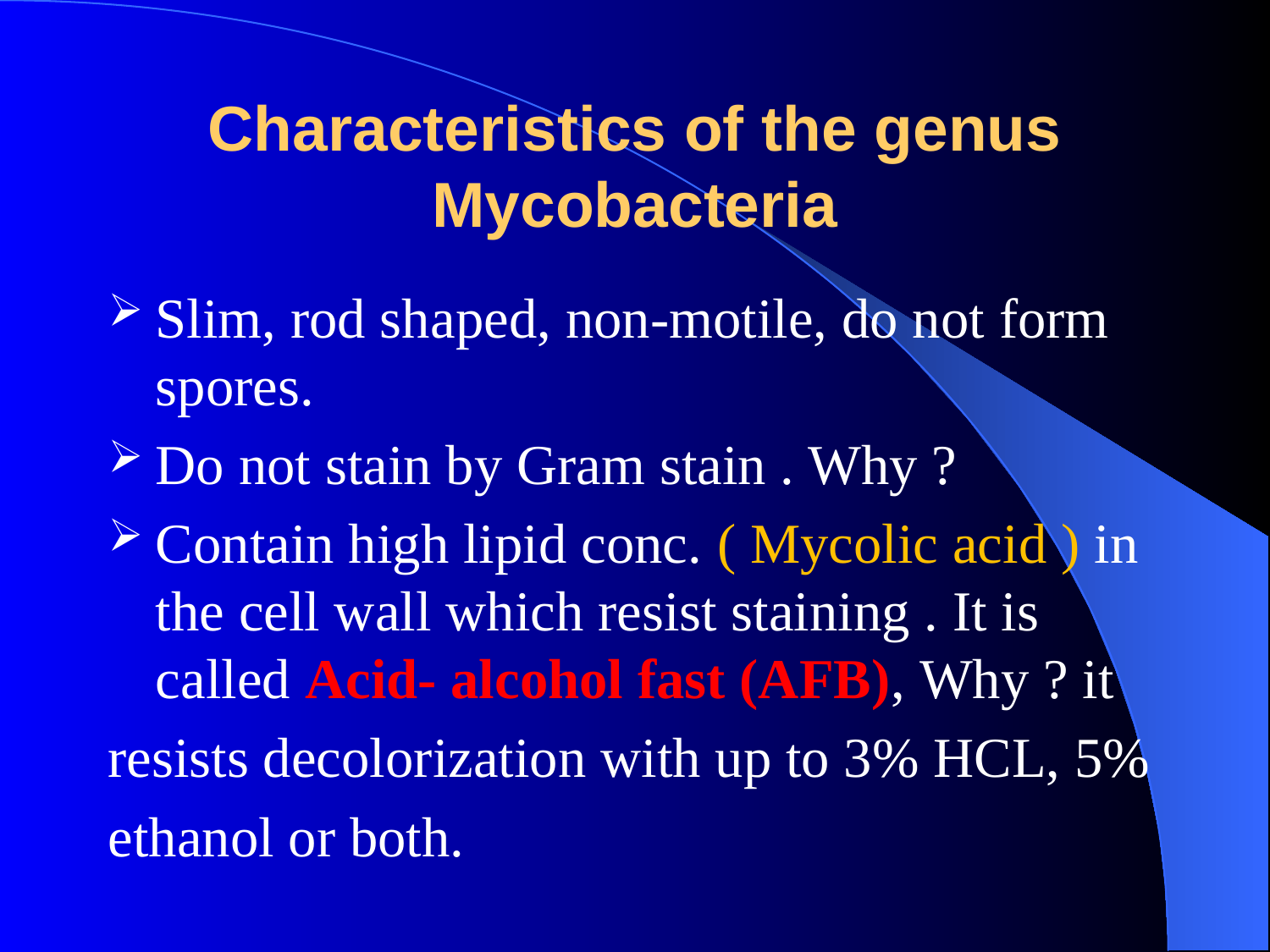

# Characteristics of the genus Mycobacteria
Slim, rod shaped, non-motile, do not form spores.
Do not stain by Gram stain . Why ?
Contain high lipid conc. ( Mycolic acid ) in the cell wall which resist staining . It is called Acid- alcohol fast (AFB), Why ? it
resists decolorization with up to 3% HCL, 5%
ethanol or both.